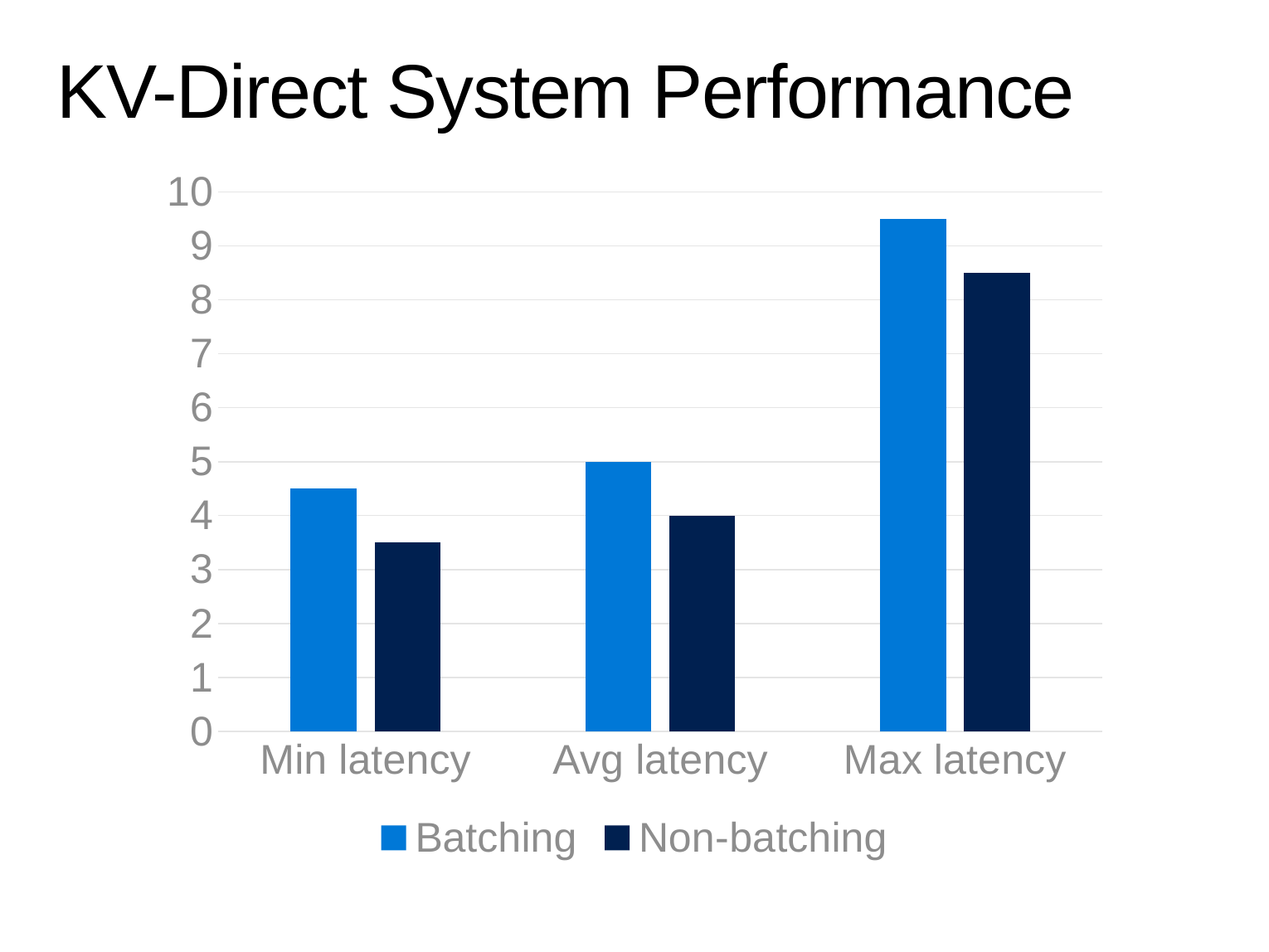

# KV-Direct System Performance

### Chart

| Category | Batching | Non-batching |
|---|---|---|
| Min latency | 4.5 | 3.5 |
| Avg latency | 5.0 | 4.0 |
| Max latency | 9.5 | 8.5 |